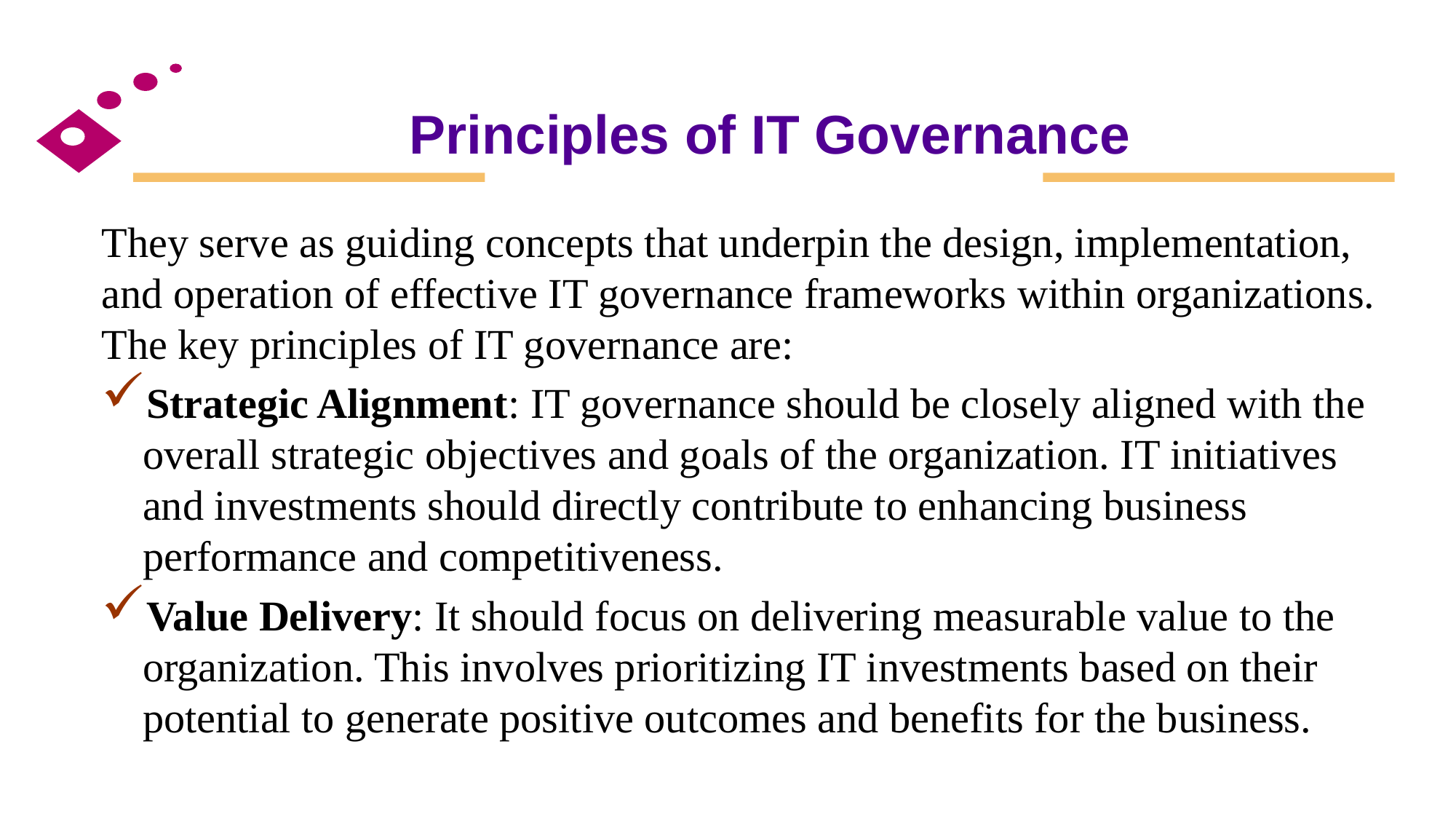

# Principles of IT Governance
They serve as guiding concepts that underpin the design, implementation, and operation of effective IT governance frameworks within organizations. The key principles of IT governance are:
Strategic Alignment: IT governance should be closely aligned with the overall strategic objectives and goals of the organization. IT initiatives and investments should directly contribute to enhancing business performance and competitiveness.
Value Delivery: It should focus on delivering measurable value to the organization. This involves prioritizing IT investments based on their potential to generate positive outcomes and benefits for the business.